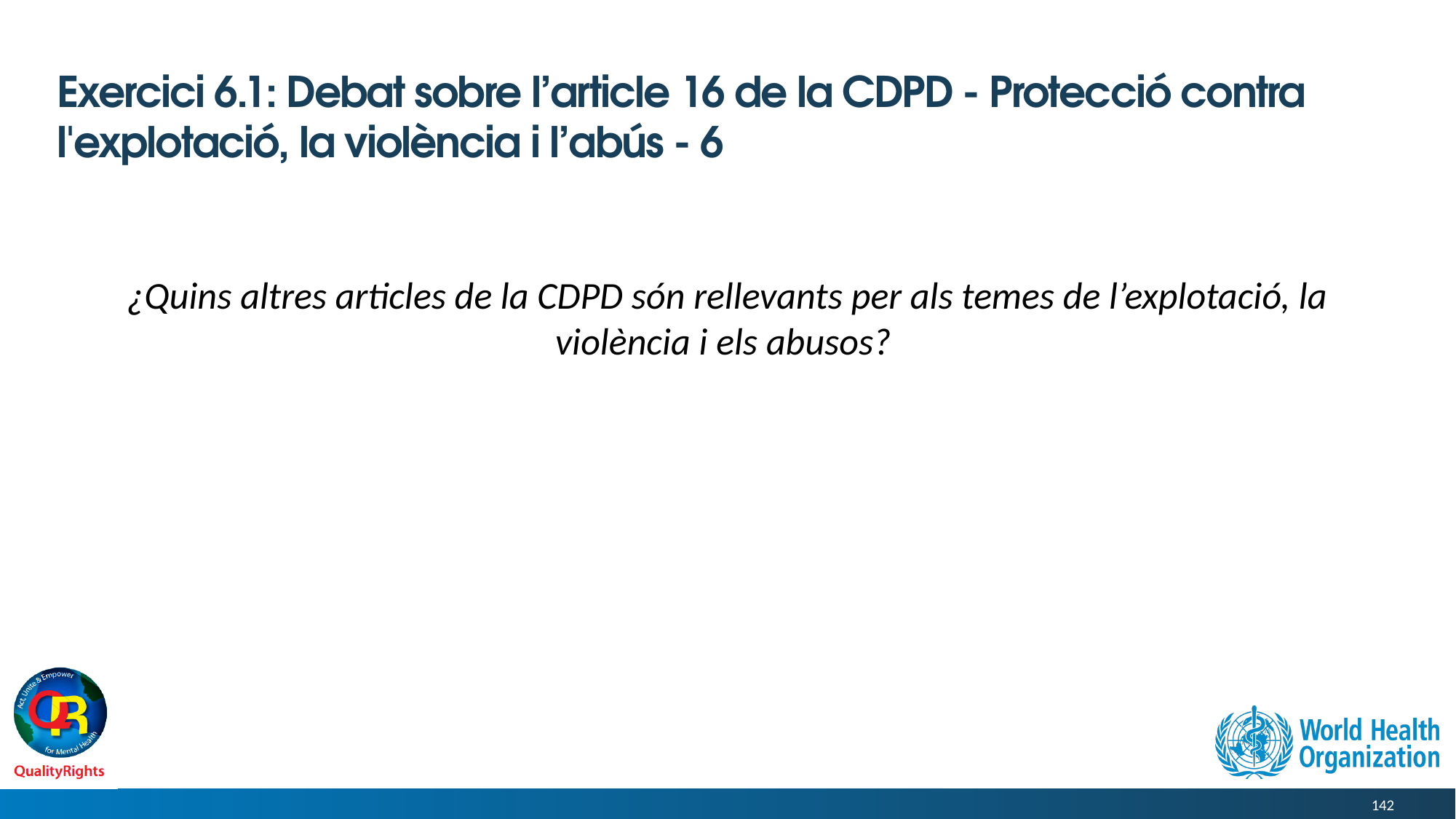

# Exercici 6.1: Debat sobre l’article 16 de la CDPD - Protecció contra l'explotació, la violència i l’abús - 6

¿Quins altres articles de la CDPD són rellevants per als temes de l’explotació, la violència i els abusos?